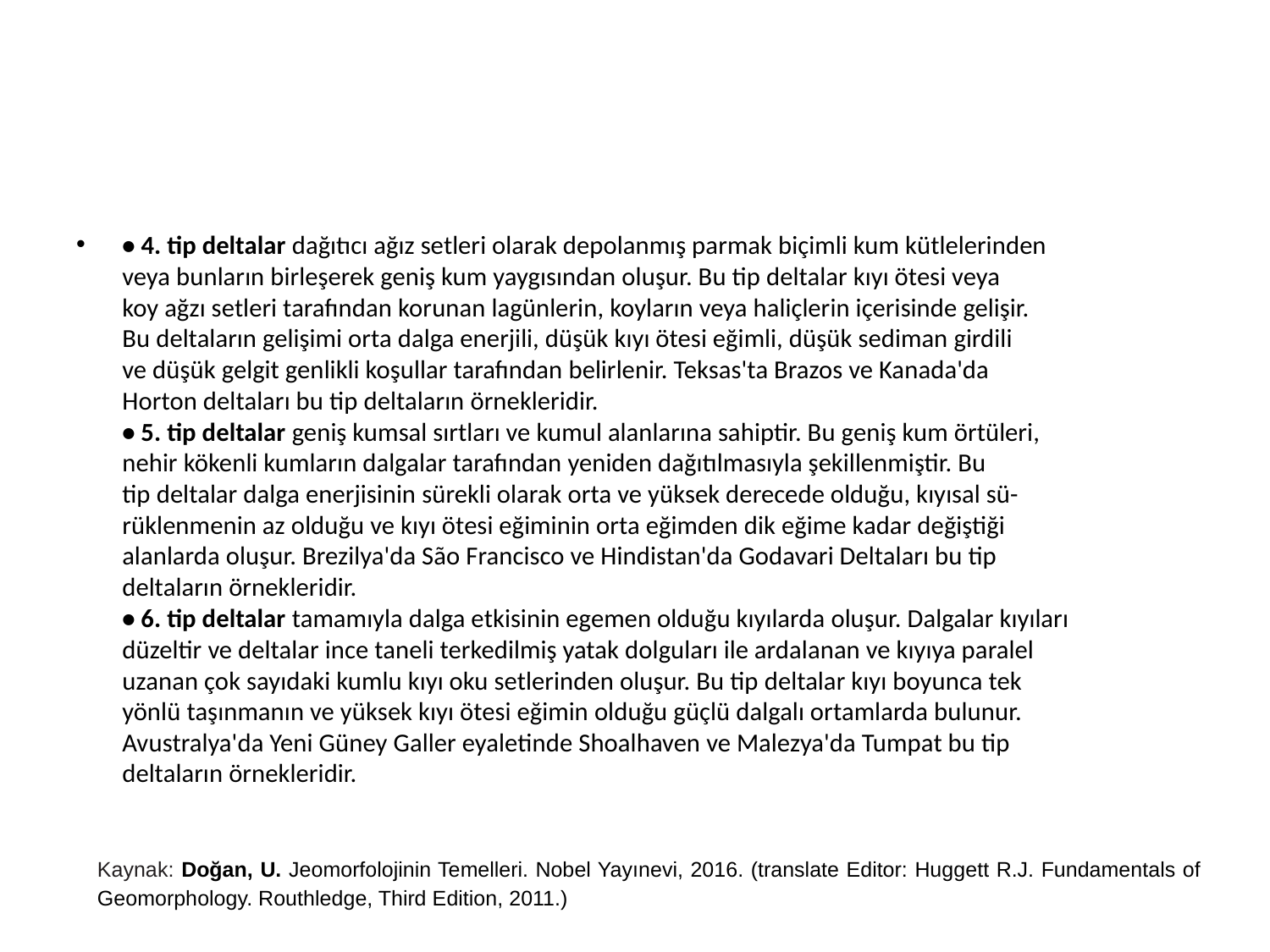

• 4. tip deltalar dağıtıcı ağız setleri olarak depolanmış parmak biçimli kum kütlelerinden
veya bunların birleşerek geniş kum yaygısından oluşur. Bu tip deltalar kıyı ötesi veya
koy ağzı setleri tarafından korunan lagünlerin, koyların veya haliçlerin içerisinde gelişir.
Bu deltaların gelişimi orta dalga enerjili, düşük kıyı ötesi eğimli, düşük sediman girdili
ve düşük gelgit genlikli koşullar tarafından belirlenir. Teksas'ta Brazos ve Kanada'da
Horton deltaları bu tip deltaların örnekleridir.
• 5. tip deltalar geniş kumsal sırtları ve kumul alanlarına sahiptir. Bu geniş kum örtüleri,
nehir kökenli kumların dalgalar tarafından yeniden dağıtılmasıyla şekillenmiştir. Bu
tip deltalar dalga enerjisinin sürekli olarak orta ve yüksek derecede olduğu, kıyısal sü-
rüklenmenin az olduğu ve kıyı ötesi eğiminin orta eğimden dik eğime kadar değiştiği
alanlarda oluşur. Brezilya'da São Francisco ve Hindistan'da Godavari Deltaları bu tip
deltaların örnekleridir.
• 6. tip deltalar tamamıyla dalga etkisinin egemen olduğu kıyılarda oluşur. Dalgalar kıyıları
düzeltir ve deltalar ince taneli terkedilmiş yatak dolguları ile ardalanan ve kıyıya paralel
uzanan çok sayıdaki kumlu kıyı oku setlerinden oluşur. Bu tip deltalar kıyı boyunca tek
yönlü taşınmanın ve yüksek kıyı ötesi eğimin olduğu güçlü dalgalı ortamlarda bulunur.
Avustralya'da Yeni Güney Galler eyaletinde Shoalhaven ve Malezya'da Tumpat bu tip
deltaların örnekleridir.
Kaynak: Doğan, U. Jeomorfolojinin Temelleri. Nobel Yayınevi, 2016. (translate Editor: Huggett R.J. Fundamentals of Geomorphology. Routhledge, Third Edition, 2011.)